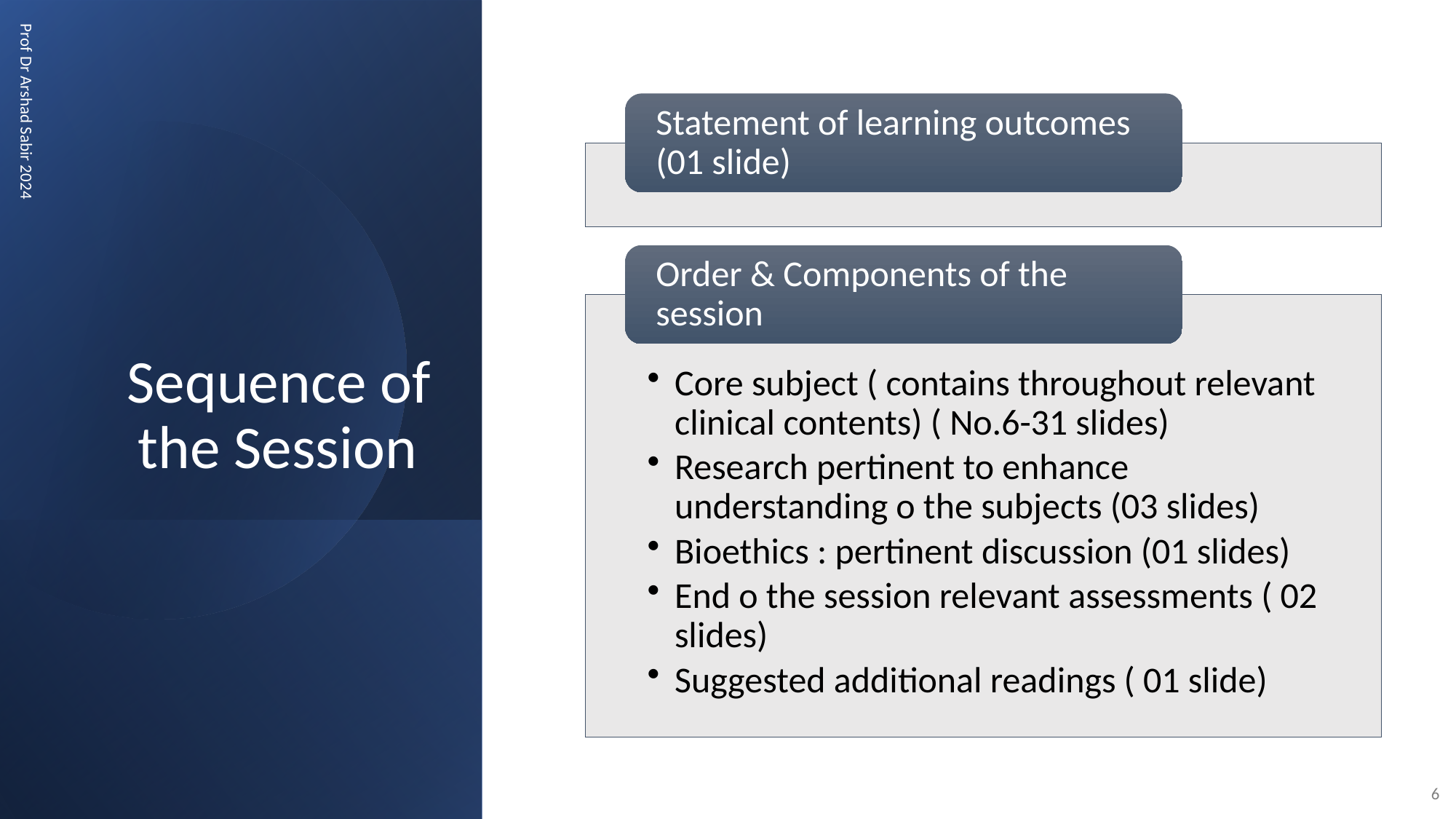

Statement of learning outcomes (01 slide)
Core subject ( contains throughout relevant clinical contents) ( No.6-31 slides)
Research pertinent to enhance understanding o the subjects (03 slides)
Bioethics : pertinent discussion (01 slides)
End o the session relevant assessments ( 02 slides)
Suggested additional readings ( 01 slide)
Order & Components of the session

# Sequence of the Session
Prof Dr Arshad Sabir 2024

6